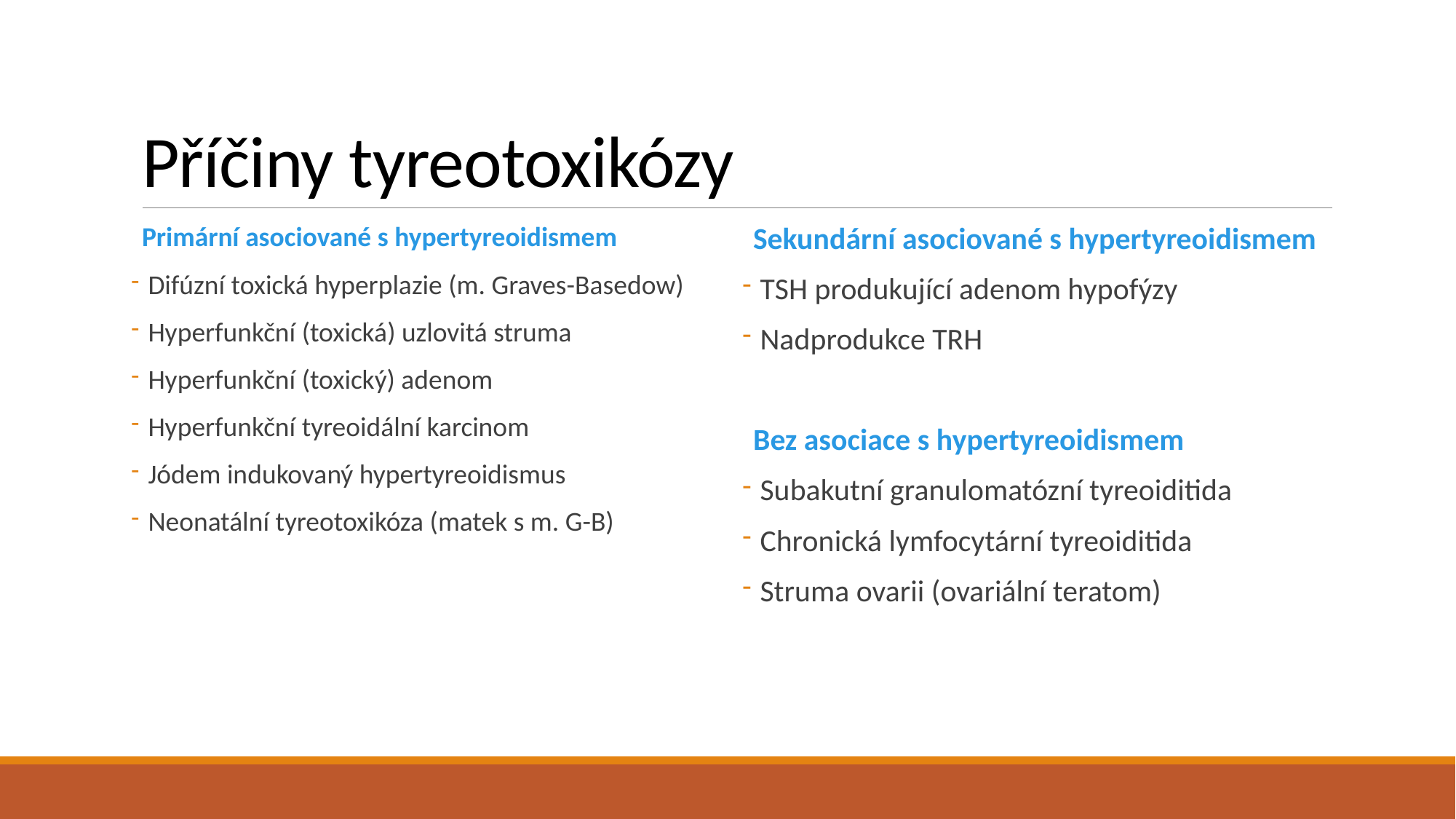

# Příčiny tyreotoxikózy
Primární asociované s hypertyreoidismem
 Difúzní toxická hyperplazie (m. Graves-Basedow)
 Hyperfunkční (toxická) uzlovitá struma
 Hyperfunkční (toxický) adenom
 Hyperfunkční tyreoidální karcinom
 Jódem indukovaný hypertyreoidismus
 Neonatální tyreotoxikóza (matek s m. G-B)

Sekundární asociované s hypertyreoidismem
 TSH produkující adenom hypofýzy
 Nadprodukce TRH

Bez asociace s hypertyreoidismem
 Subakutní granulomatózní tyreoiditida
 Chronická lymfocytární tyreoiditida
 Struma ovarii (ovariální teratom)